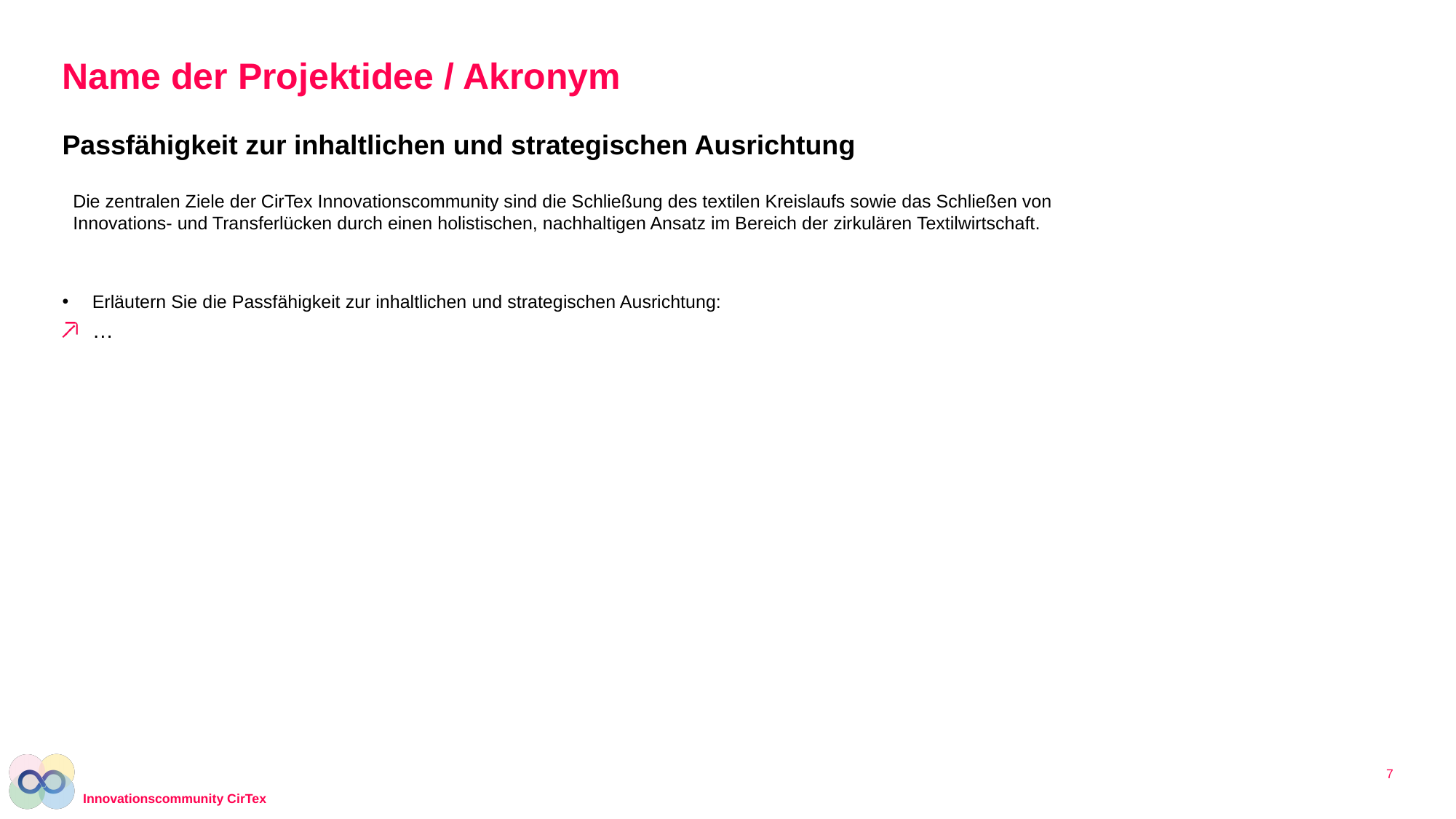

# Name der Projektidee / Akronym
Passfähigkeit zur inhaltlichen und strategischen Ausrichtung
Die zentralen Ziele der CirTex Innovationscommunity sind die Schließung des textilen Kreislaufs sowie das Schließen von Innovations- und Transferlücken durch einen holistischen, nachhaltigen Ansatz im Bereich der zirkulären Textilwirtschaft.
Erläutern Sie die Passfähigkeit zur inhaltlichen und strategischen Ausrichtung:
…

7